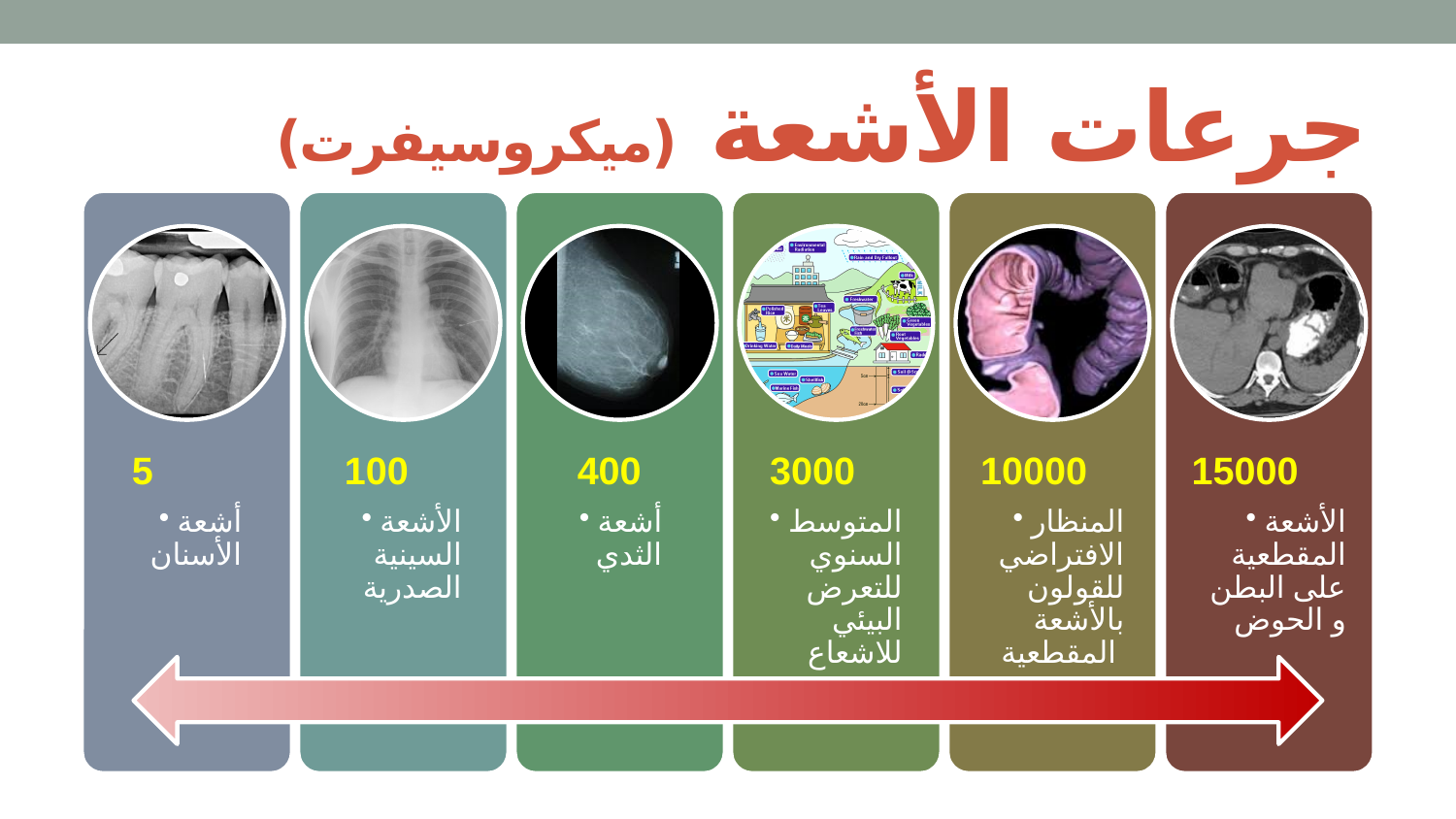

# جرعات الأشعة (ميكروسيفرت)
5
أشعة الأسنان
100
الأشعة السينية الصدرية
400
أشعة الثدي
3000
المتوسط السنوي للتعرض البيئي للاشعاع
10000
المنظار الافتراضي للقولون بالأشعة المقطعية
15000
الأشعة المقطعية على البطن و الحوض